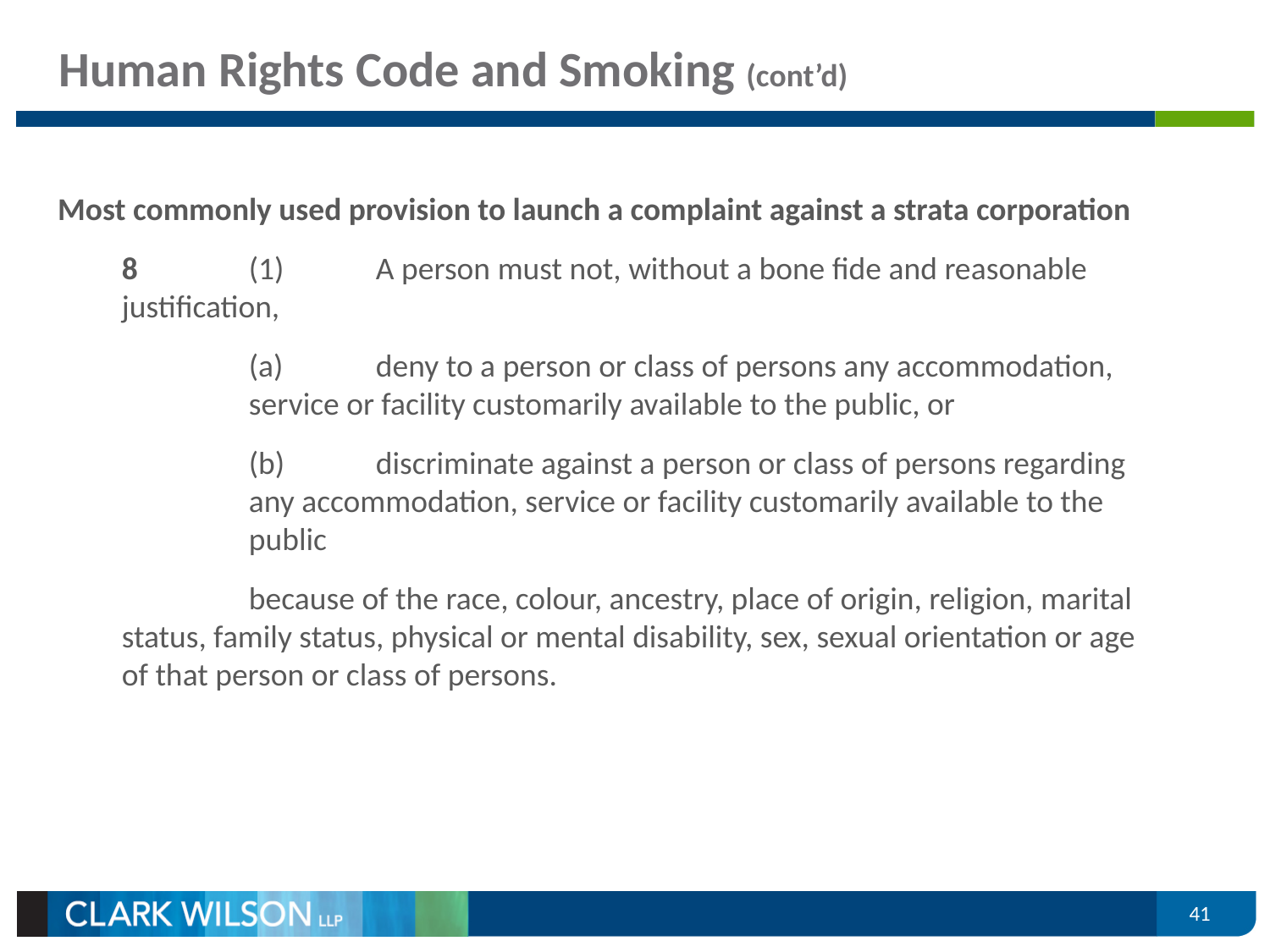

# Human Rights Code and Smoking (cont’d)
Most commonly used provision to launch a complaint against a strata corporation
8	(1)	A person must not, without a bone fide and reasonable justification,
(a)	deny to a person or class of persons any accommodation, service or facility customarily available to the public, or
(b)	discriminate against a person or class of persons regarding any accommodation, service or facility customarily available to the public
	because of the race, colour, ancestry, place of origin, religion, marital status, family status, physical or mental disability, sex, sexual orientation or age of that person or class of persons.

41